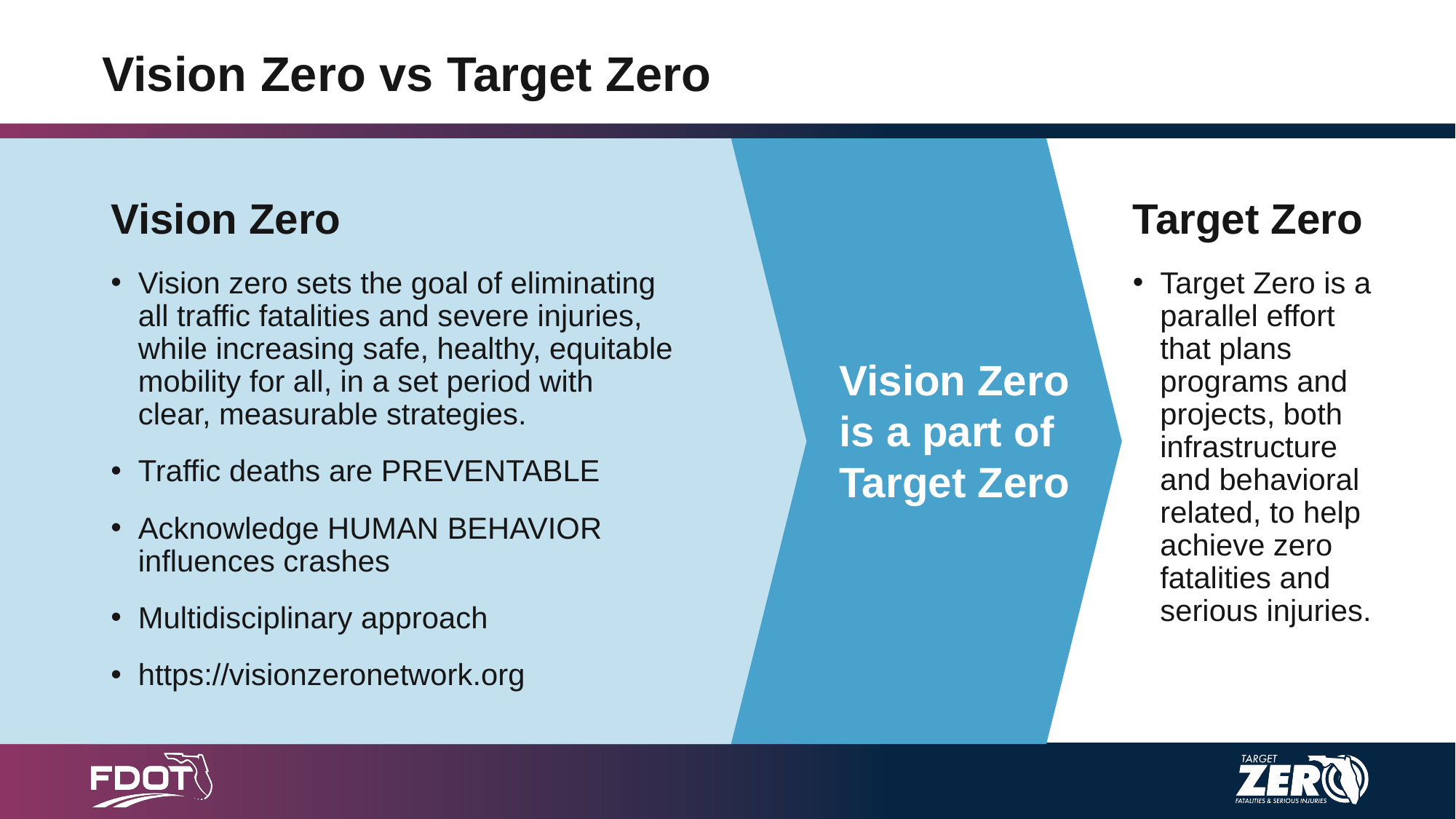

Vision Zero vs Target Zero
# Vision Zero vs Target Zero

Vision Zero
Vision zero sets the goal of eliminating all traffic fatalities and severe injuries, while increasing safe, healthy, equitable mobility for all, in a set period with clear, measurable strategies.
Traffic deaths are PREVENTABLE
Acknowledge HUMAN BEHAVIOR influences crashes
Multidisciplinary approach
https://visionzeronetwork.org
Target Zero
Target Zero is a parallel effort that plans programs and projects, both infrastructure and behavioral related, to help achieve zero fatalities and serious injuries.

Vision Zero is a part of Target Zero